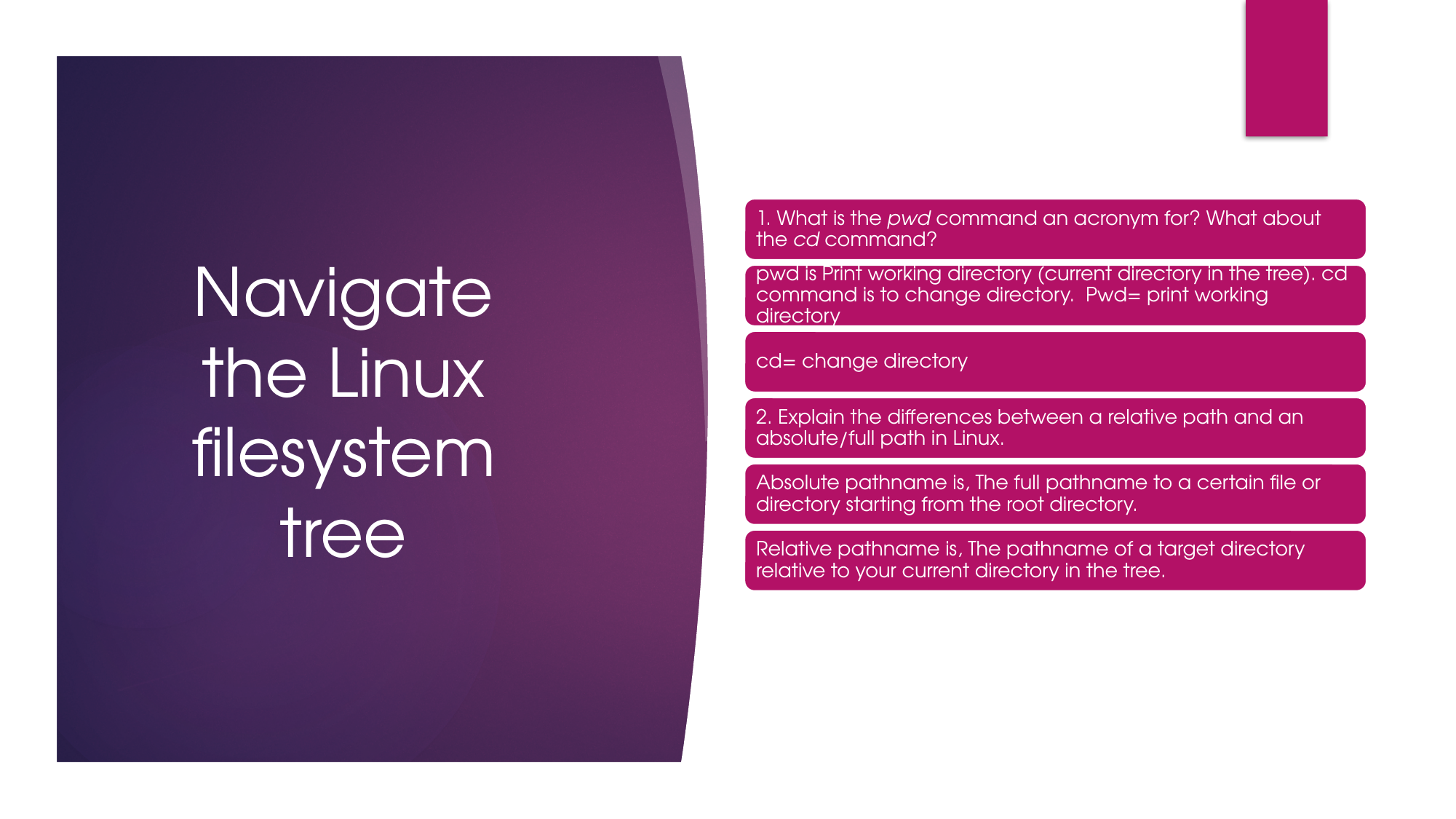

# Navigate the Linux filesystem tree
1. What is the pwd command an acronym for? What about the cd command?
pwd is Print working directory (current directory in the tree). cd command is to change directory.  Pwd= print working directory
cd= change directory
2. Explain the differences between a relative path and an absolute/full path in Linux.
Absolute pathname is, The full pathname to a certain file or directory starting from the root directory.
Relative pathname is, The pathname of a target directory relative to your current directory in the tree.